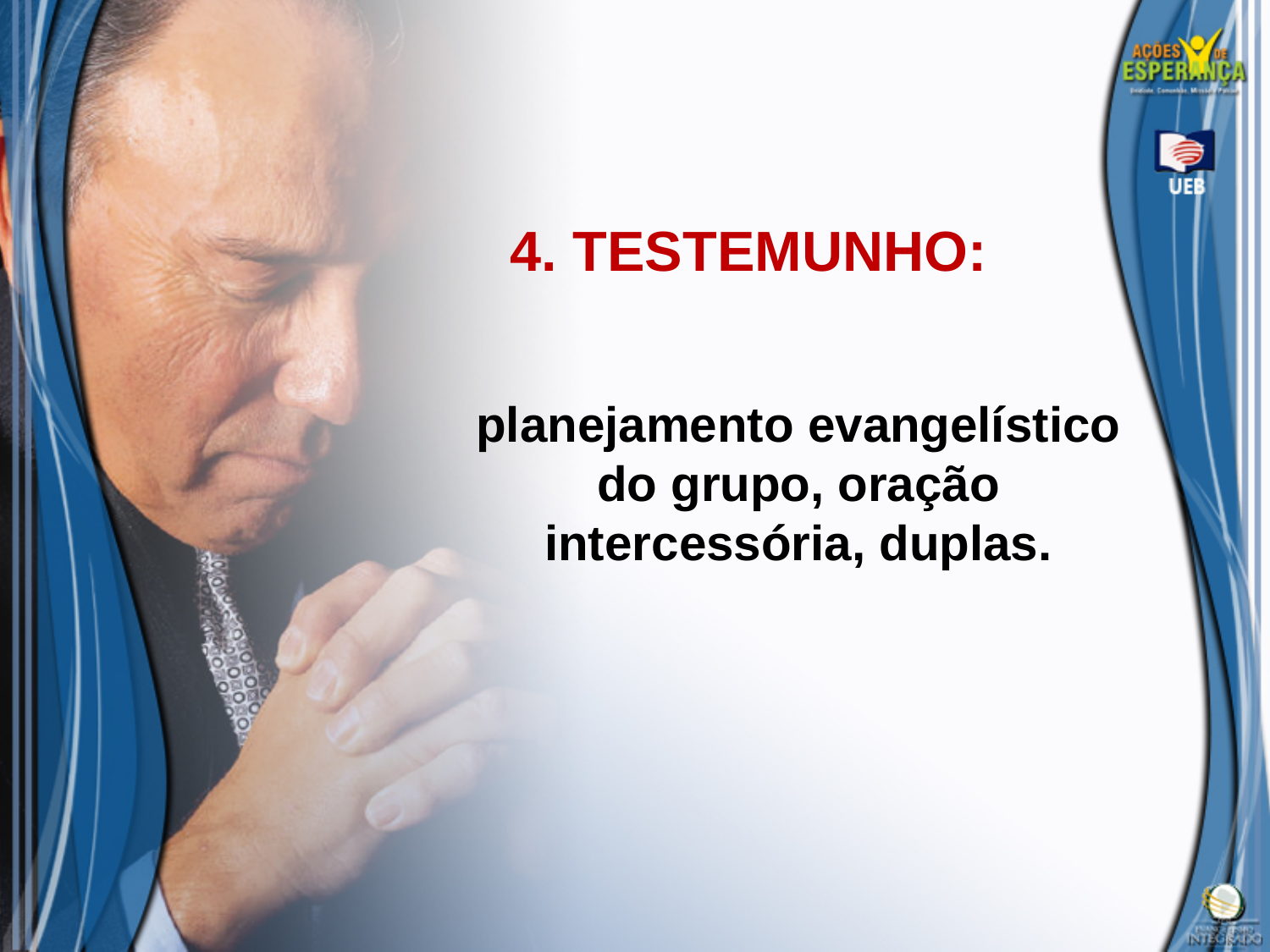

4. TESTEMUNHO:
planejamento evangelístico do grupo, oração intercessória, duplas.